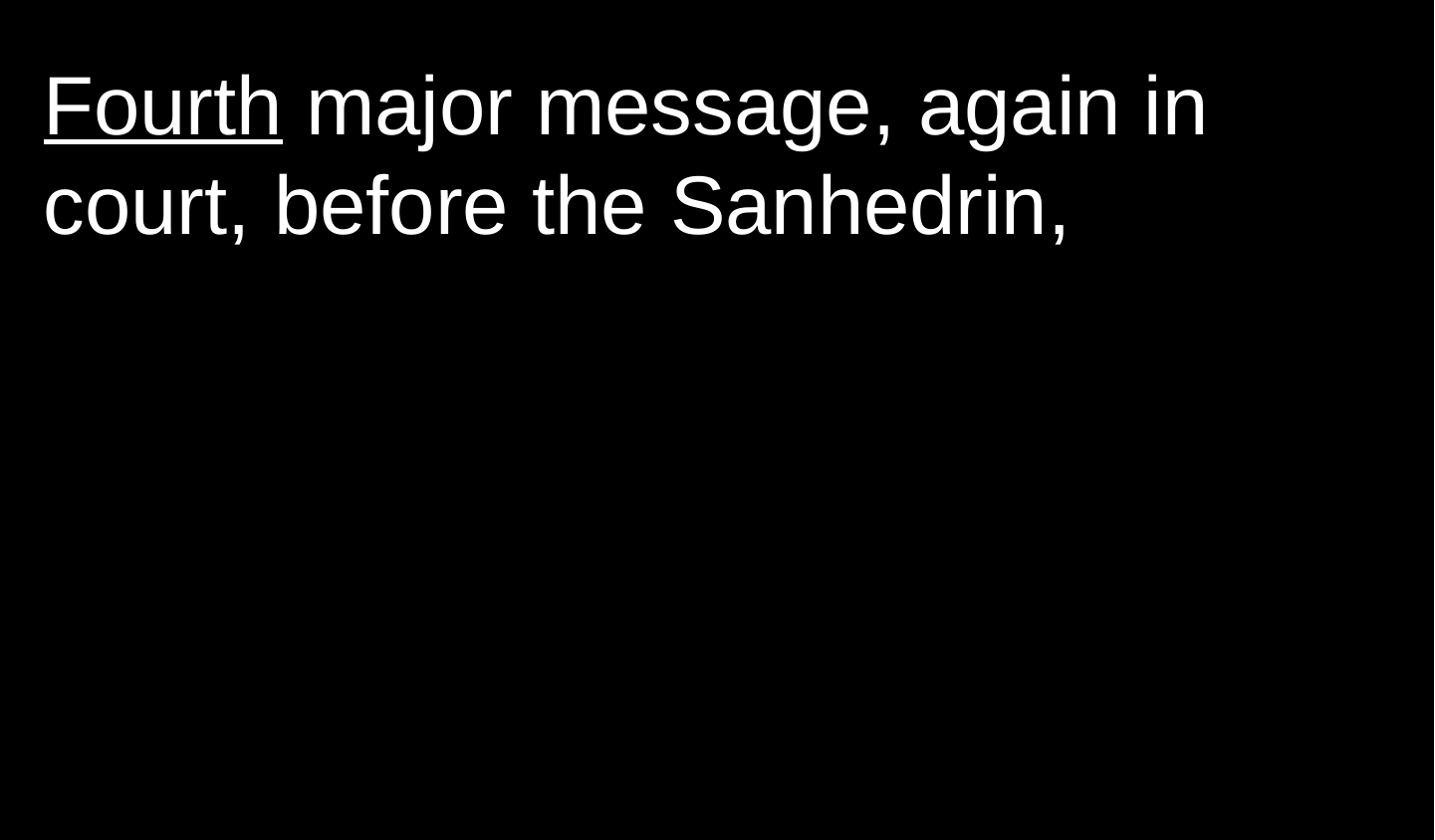

Fourth major message, again in court, before the Sanhedrin,